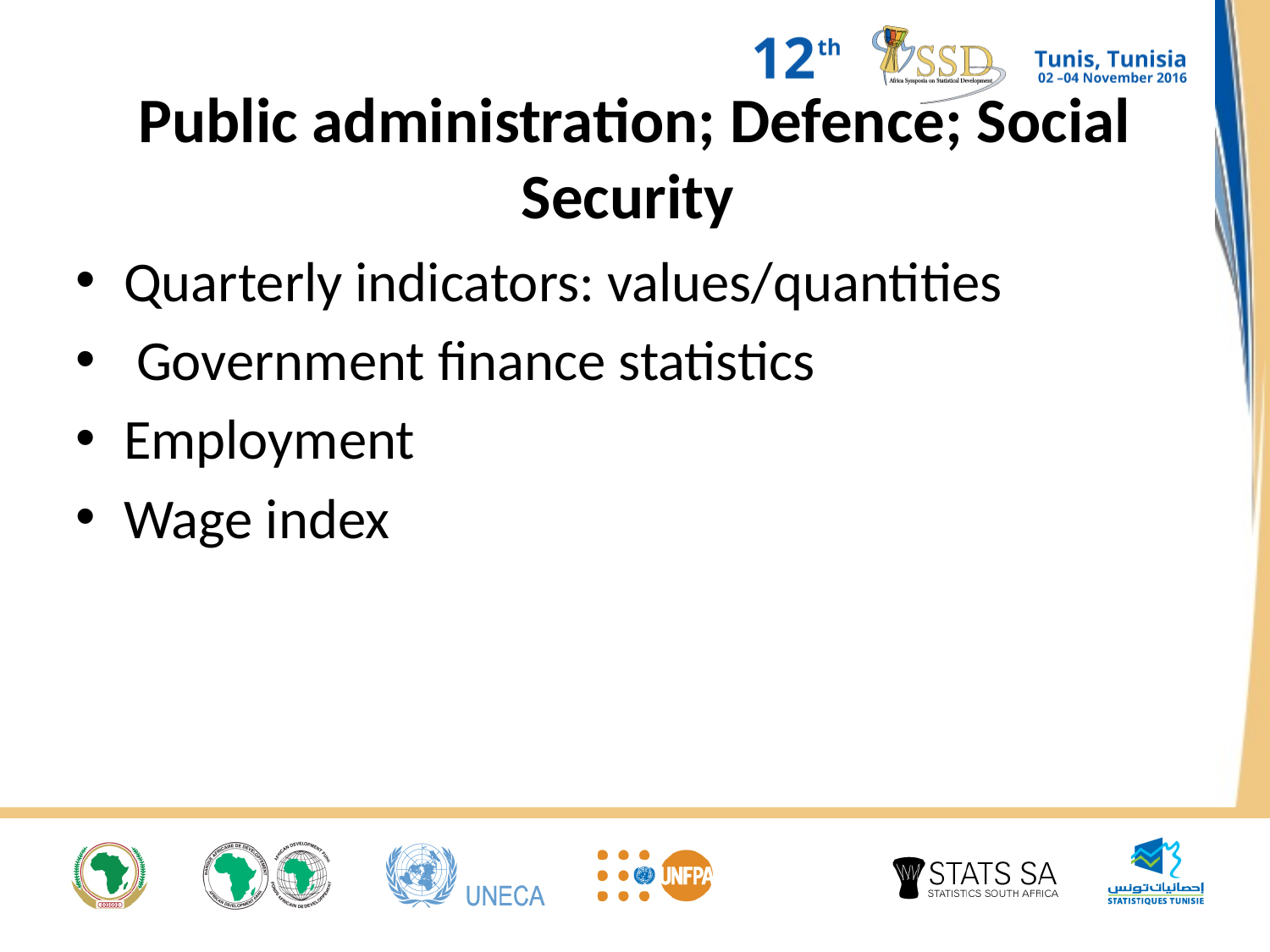

# Public administration; Defence; Social Security
Quarterly indicators: values/quantities
 Government finance statistics
Employment
Wage index